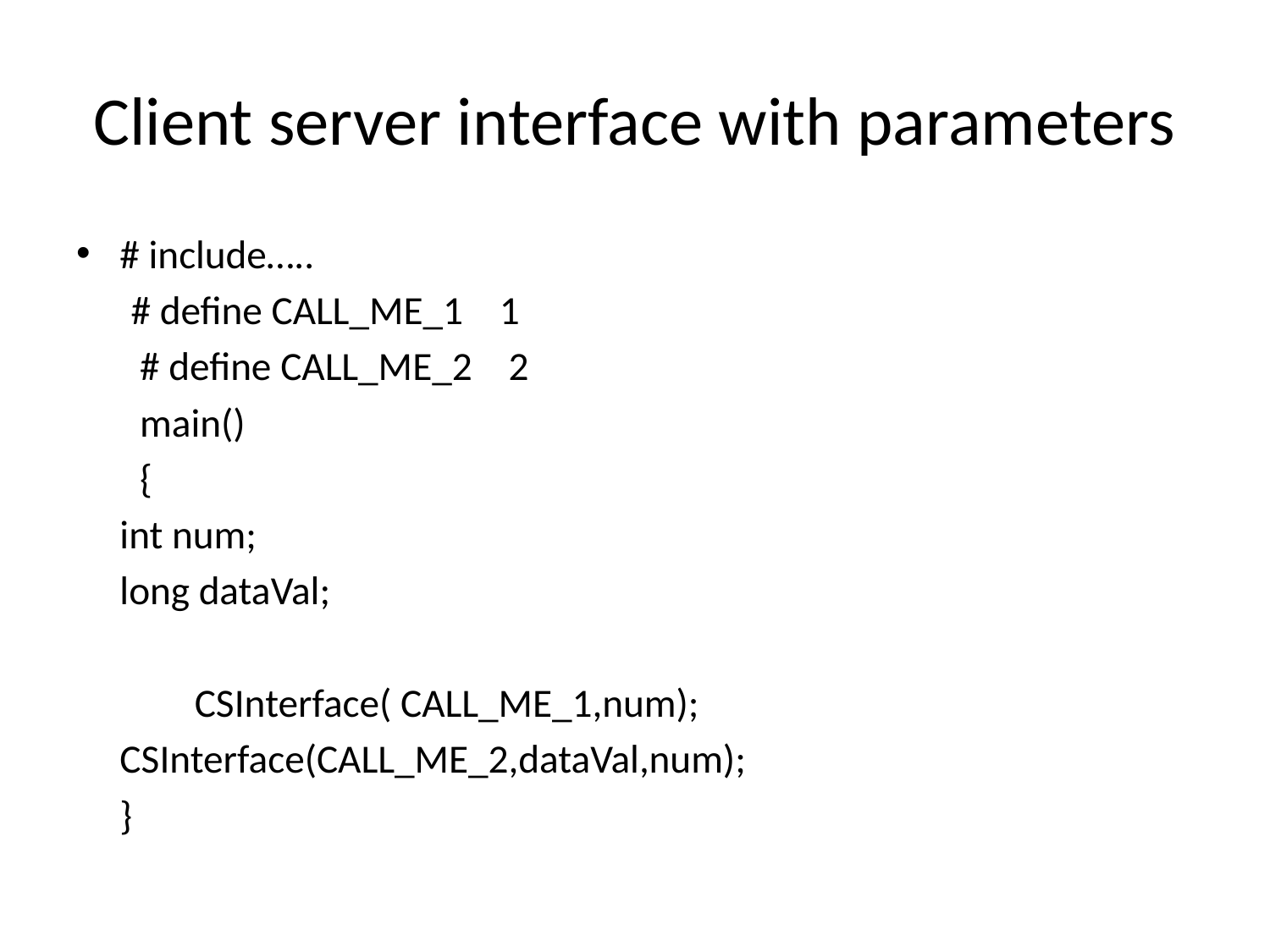

# Client server interface with parameters
# include…..
      # define CALL_ME_1    1
       # define CALL_ME_2    2
       main()
       {
		int num;
		long dataVal;

             CSInterface( CALL_ME_1,num);
		CSInterface(CALL_ME_2,dataVal,num);
	}